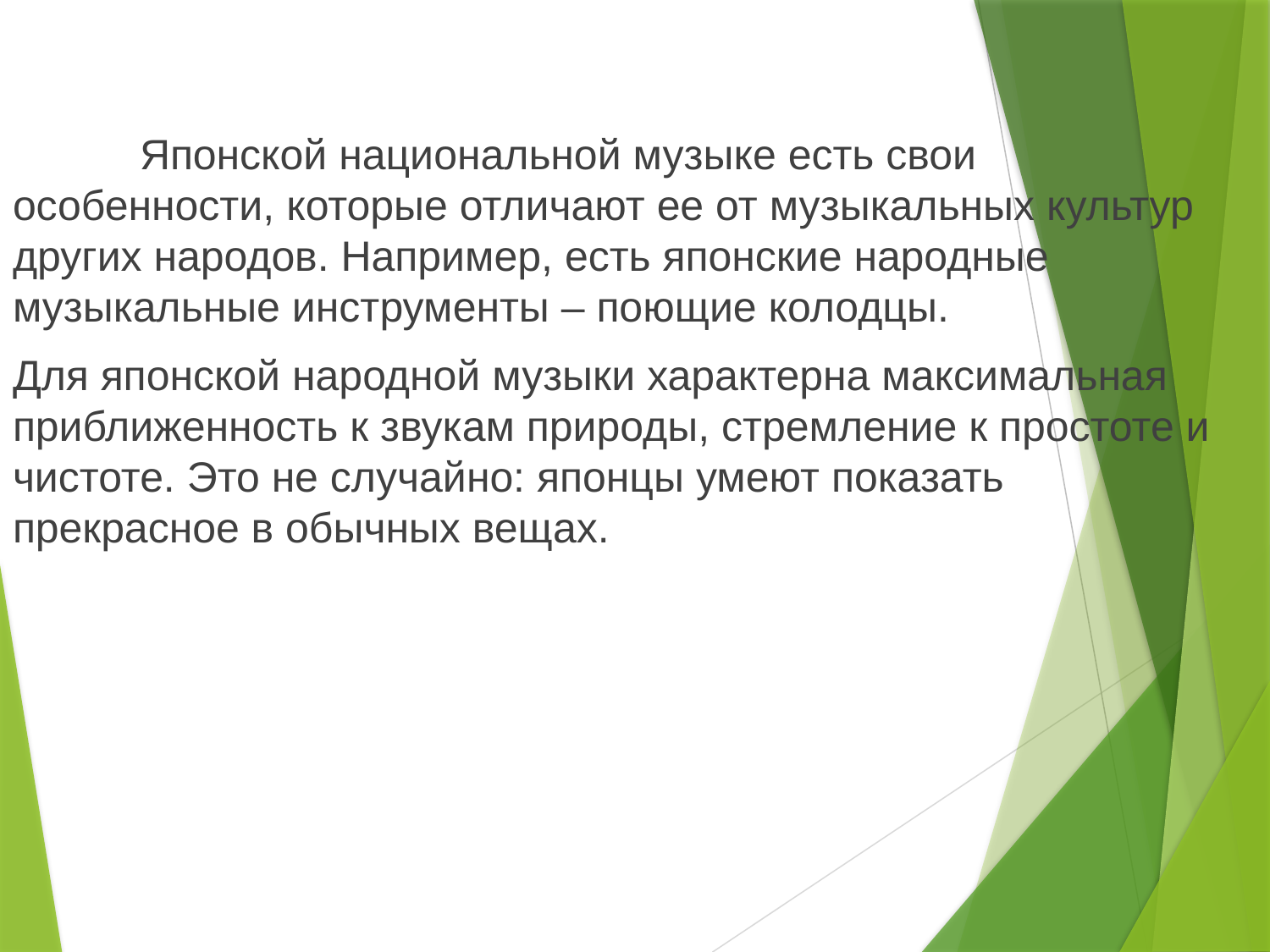

Японской национальной музыке есть свои особенности, которые отличают ее от музыкальных культур других народов. Например, есть японские народные музыкальные инструменты – поющие колодцы.
Для японской народной музыки характерна максимальная приближенность к звукам природы, стремление к простоте и чистоте. Это не случайно: японцы умеют показать прекрасное в обычных вещах.